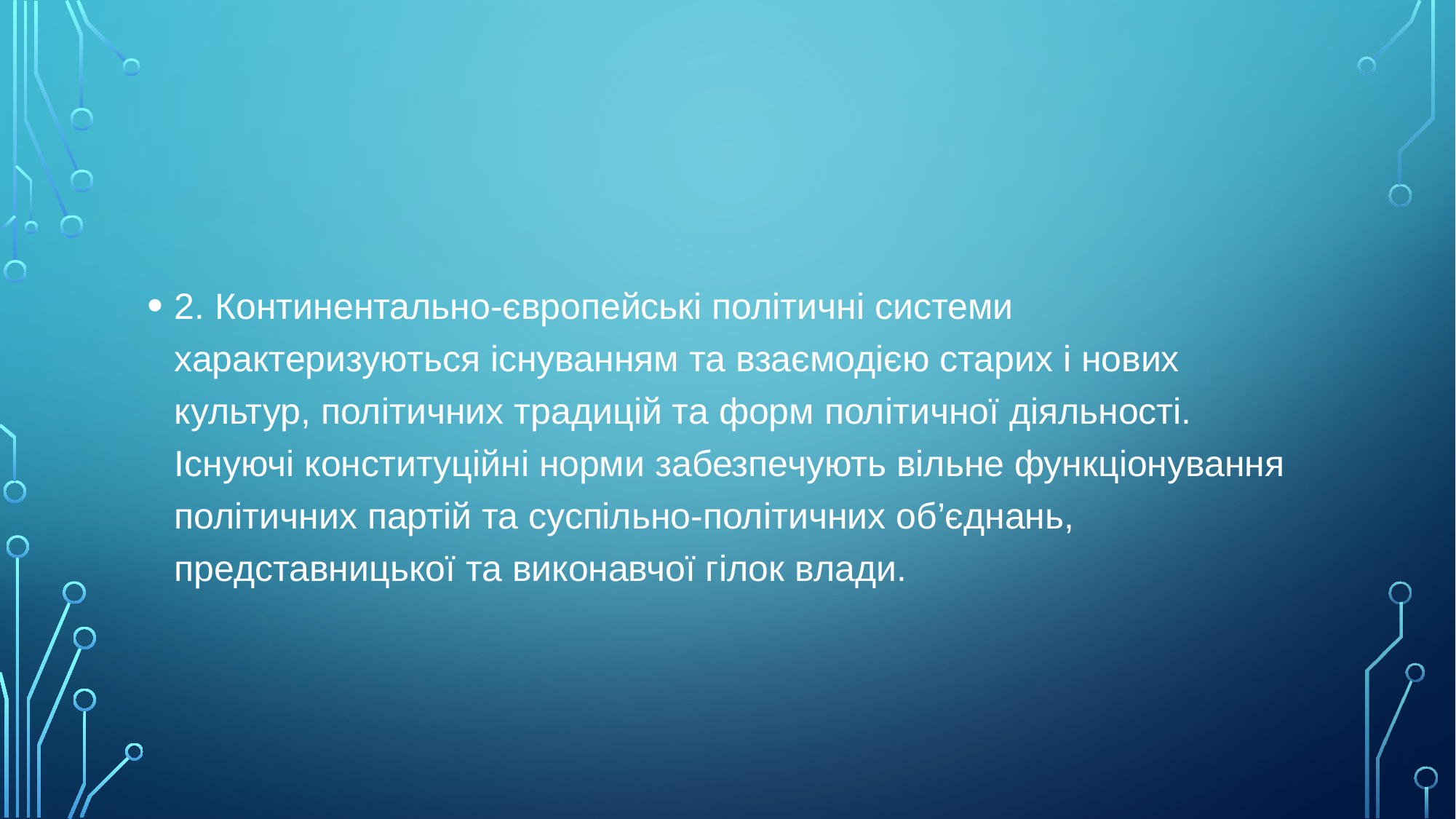

#
2. Континентально-європейські політичні системи характеризуються існуванням та взаємодією старих і нових культур, політичних традицій та форм політичної діяльності. Існуючі конституційні норми забезпечують вільне функціонування політичних партій та суспільно-політичних об’єднань, представницької та виконавчої гілок влади.